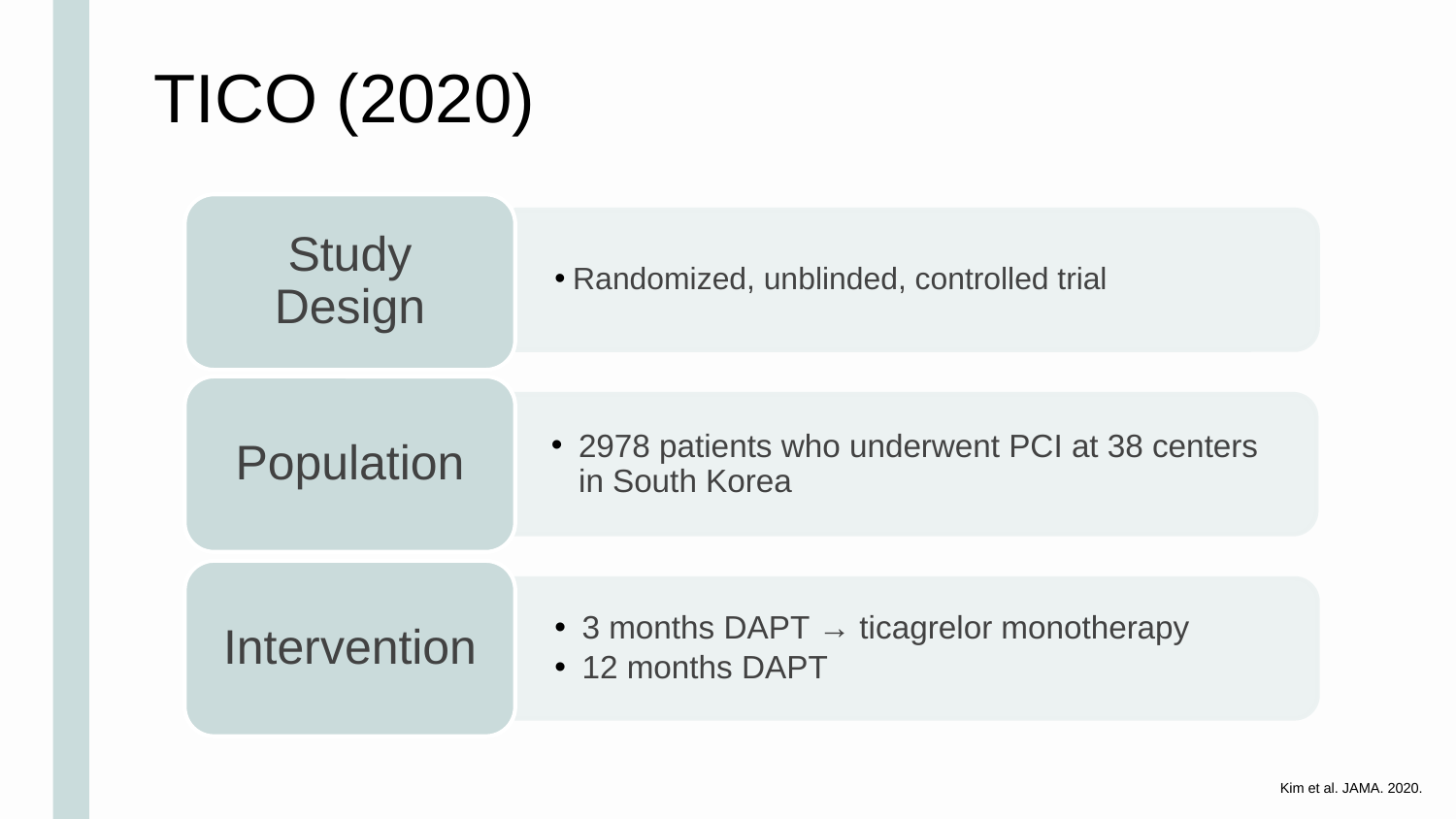

TICO (2020)

Study Design
Randomized, unblinded, controlled trial

Population
2978 patients who underwent PCI at 38 centers in South Korea

Intervention
3 months DAPT → ticagrelor monotherapy
12 months DAPT
Kim et al. JAMA. 2020.